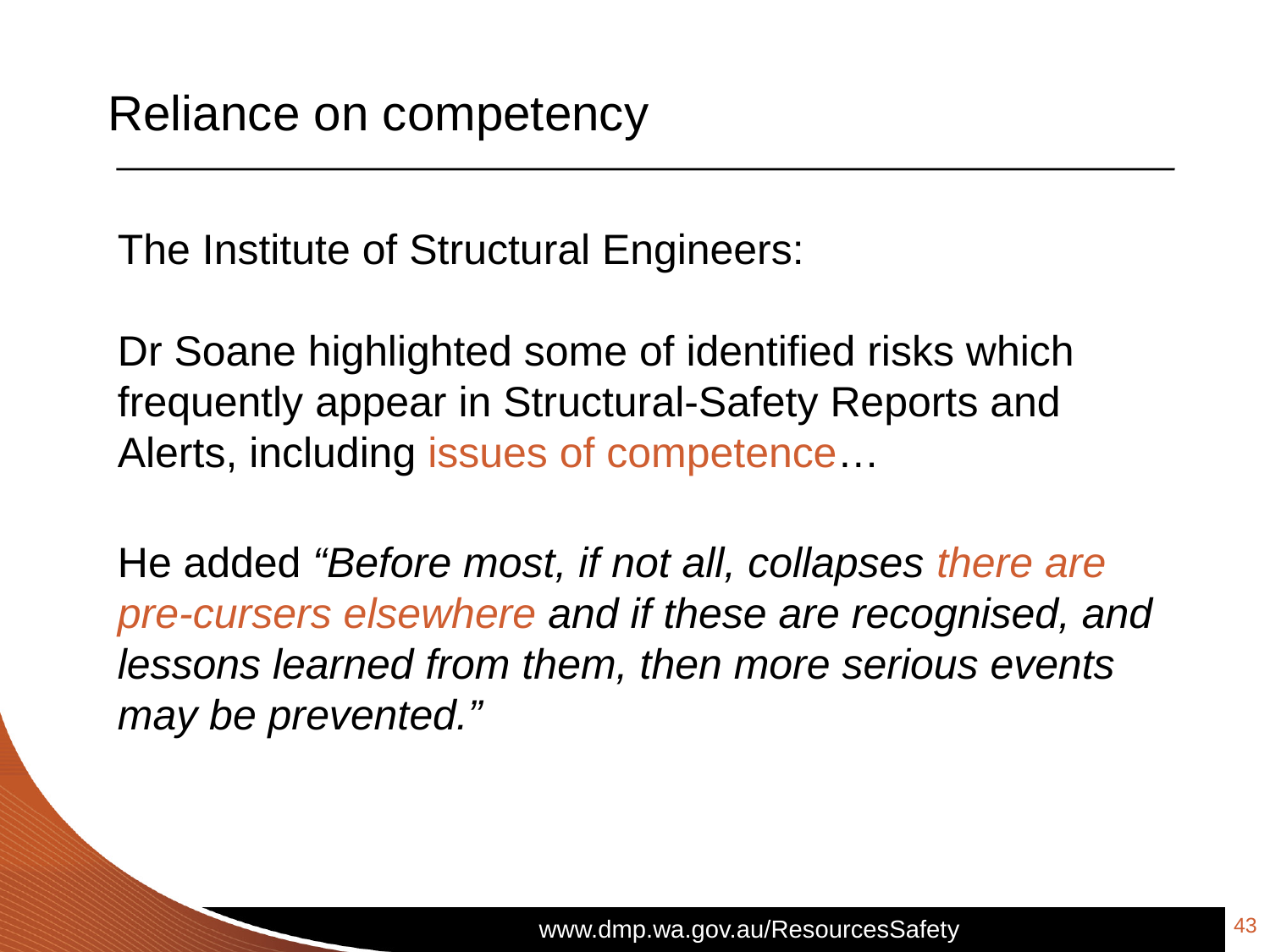

# Reliance on competency
The Institute of Structural Engineers:
Dr Soane highlighted some of identified risks which frequently appear in Structural-Safety Reports and Alerts, including issues of competence…
He added “Before most, if not all, collapses there are pre-cursers elsewhere and if these are recognised, and lessons learned from them, then more serious events may be prevented.”
43